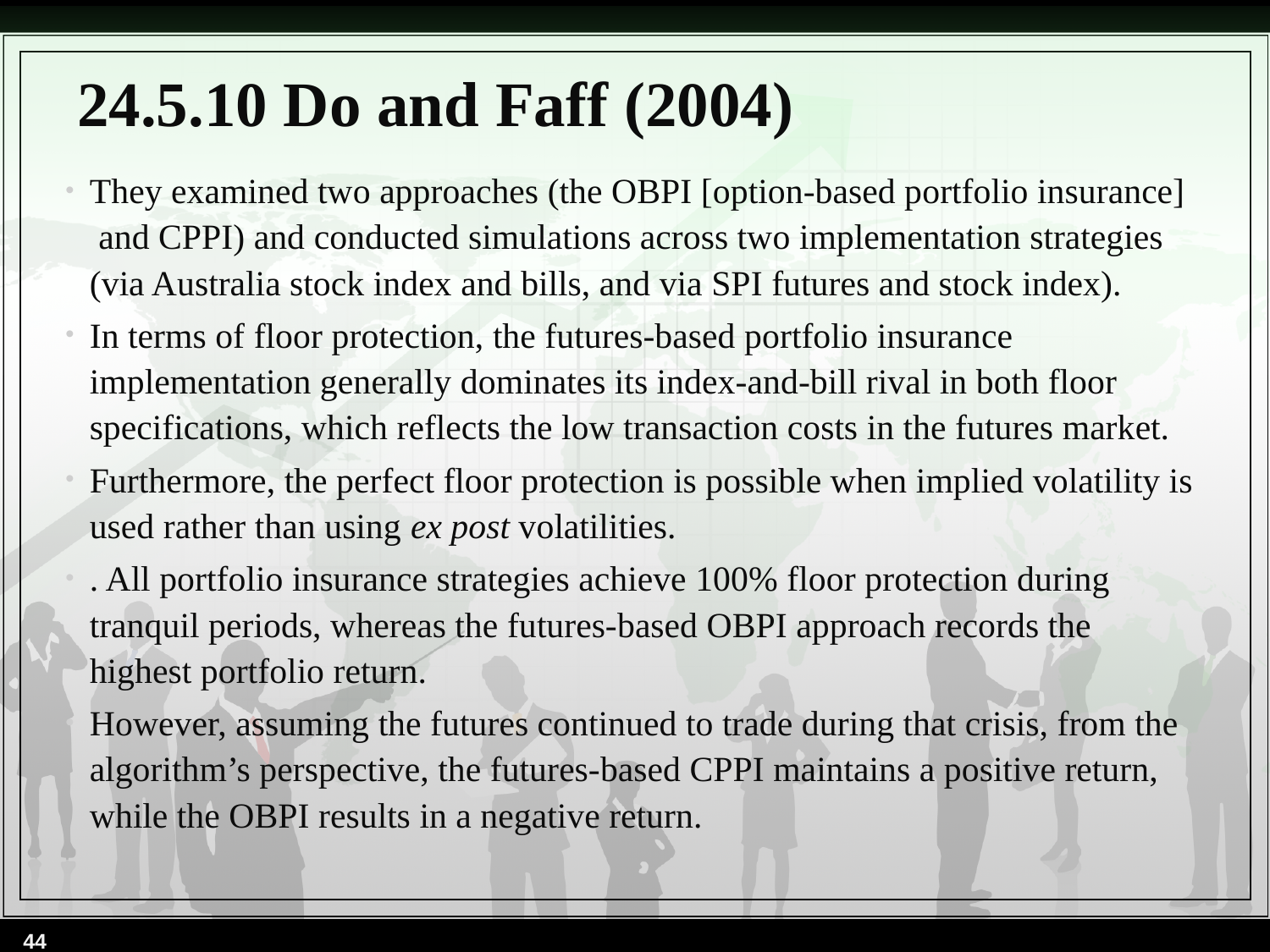

# 24.5.10 Do and Faff (2004)
They examined two approaches (the OBPI [option-based portfolio insurance]  and CPPI) and conducted simulations across two implementation strategies (via Australia stock index and bills, and via SPI futures and stock index).
In terms of floor protection, the futures-based portfolio insurance implementation generally dominates its index-and-bill rival in both floor specifications, which reflects the low transaction costs in the futures market.
Furthermore, the perfect floor protection is possible when implied volatility is used rather than using ex post volatilities.
. All portfolio insurance strategies achieve 100% floor protection during tranquil periods, whereas the futures-based OBPI approach records the highest portfolio return.
However, assuming the futures continued to trade during that crisis, from the algorithm’s perspective, the futures-based CPPI maintains a positive return, while the OBPI results in a negative return.
44